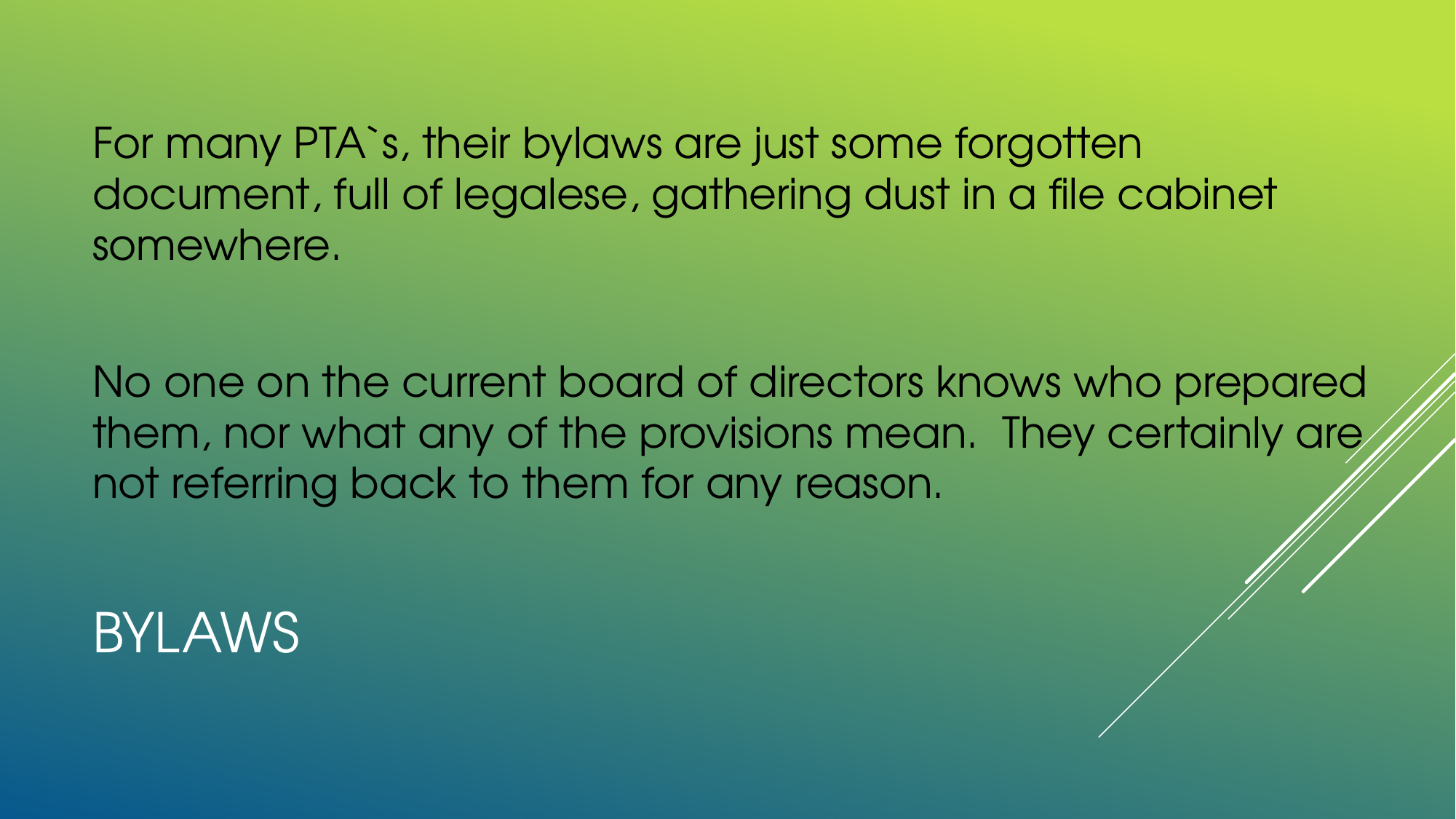

For many PTA`s, their bylaws are just some forgotten document, full of legalese, gathering dust in a file cabinet somewhere.

No one on the current board of directors knows who prepared them, nor what any of the provisions mean.  They certainly are not referring back to them for any reason.
# bylaws